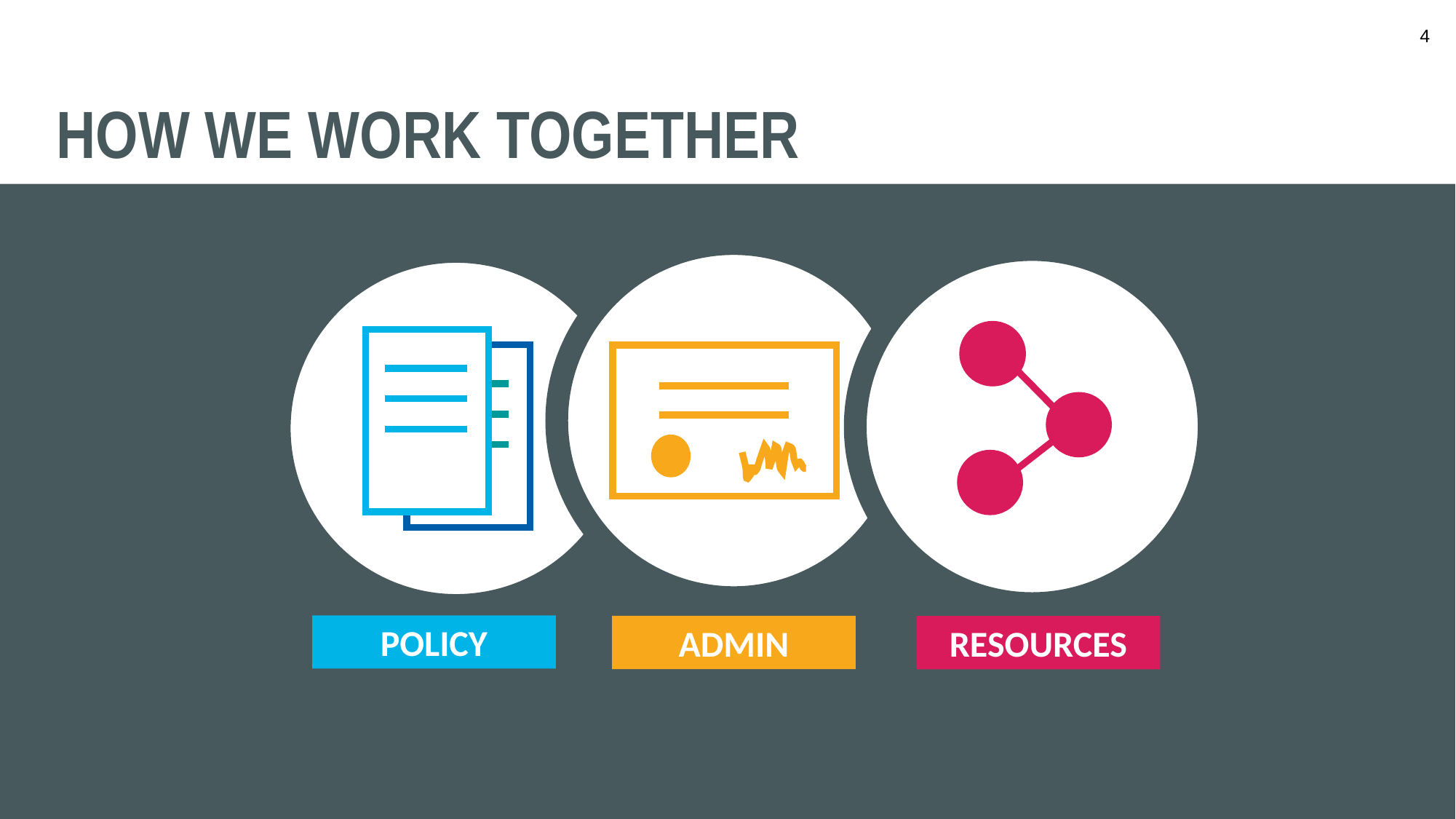

# How We Work Together
4

POLICY
ADMIN
RESOURCES